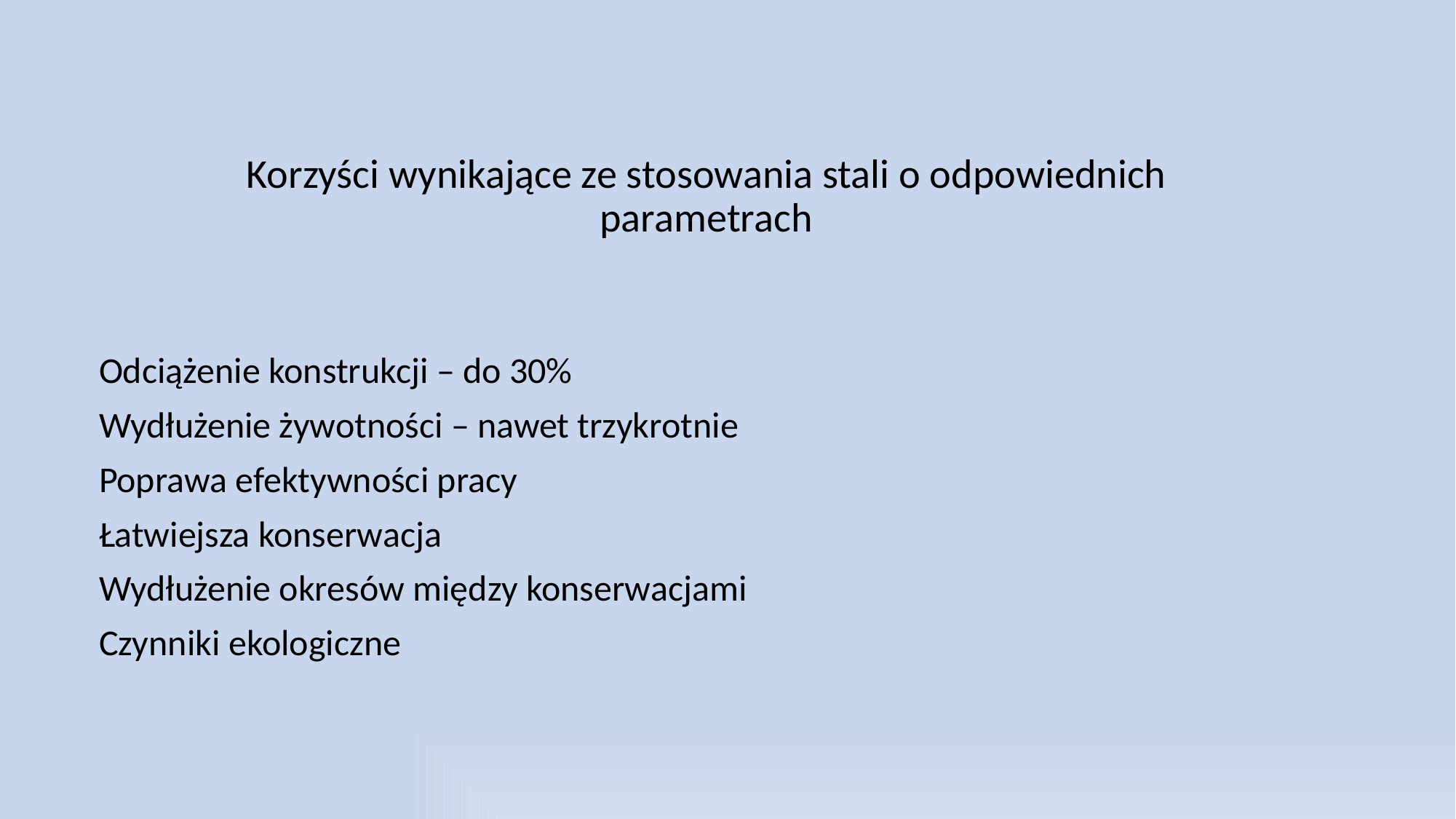

# Korzyści wynikające ze stosowania stali o odpowiednich parametrach
Odciążenie konstrukcji – do 30%
Wydłużenie żywotności – nawet trzykrotnie
Poprawa efektywności pracy
Łatwiejsza konserwacja
Wydłużenie okresów między konserwacjami
Czynniki ekologiczne